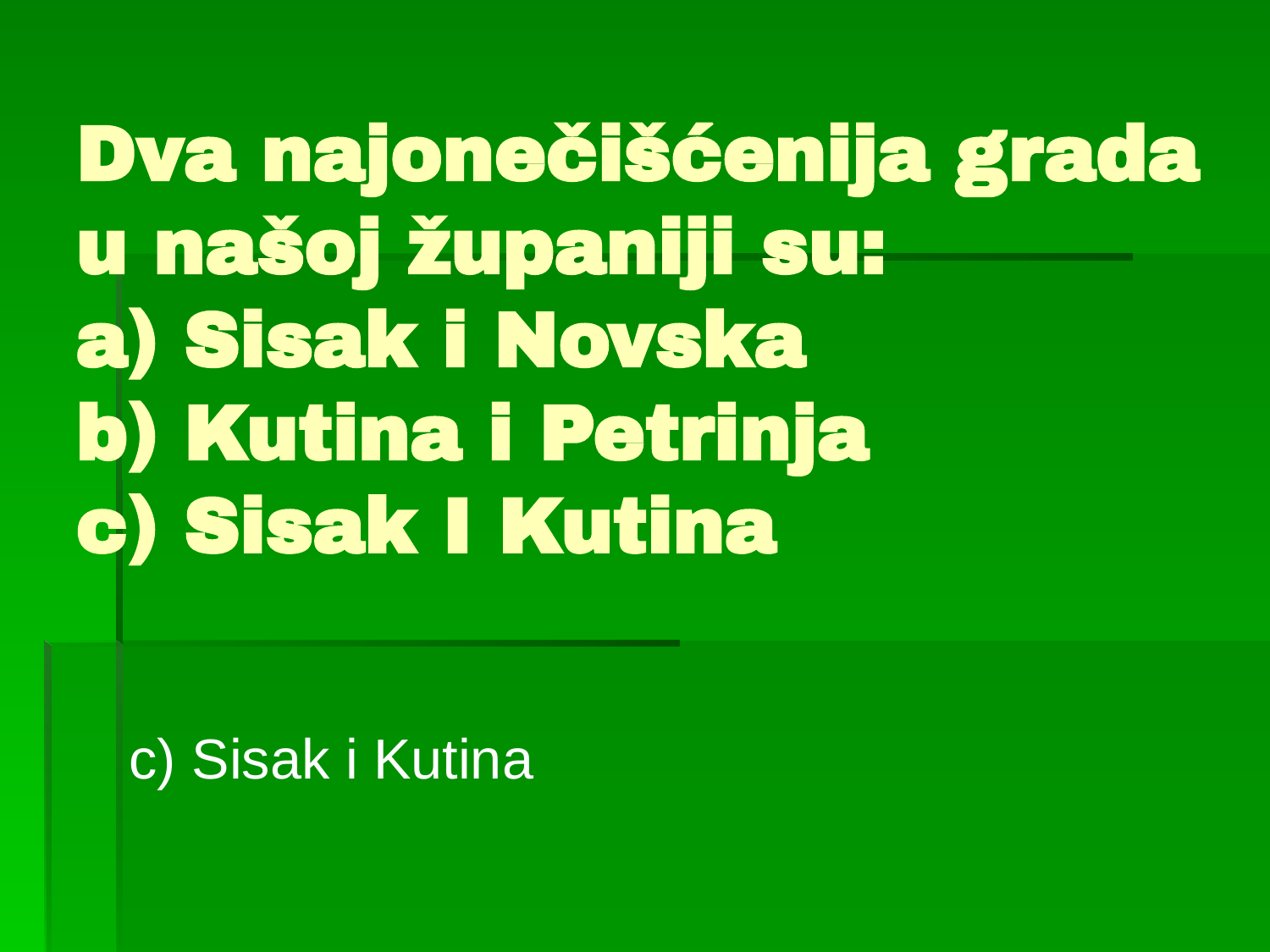

# Dva najonečišćenija grada u našoj županiji su: a) Sisak i Novska b) Kutina i Petrinja c) Sisak I Kutina
c) Sisak i Kutina